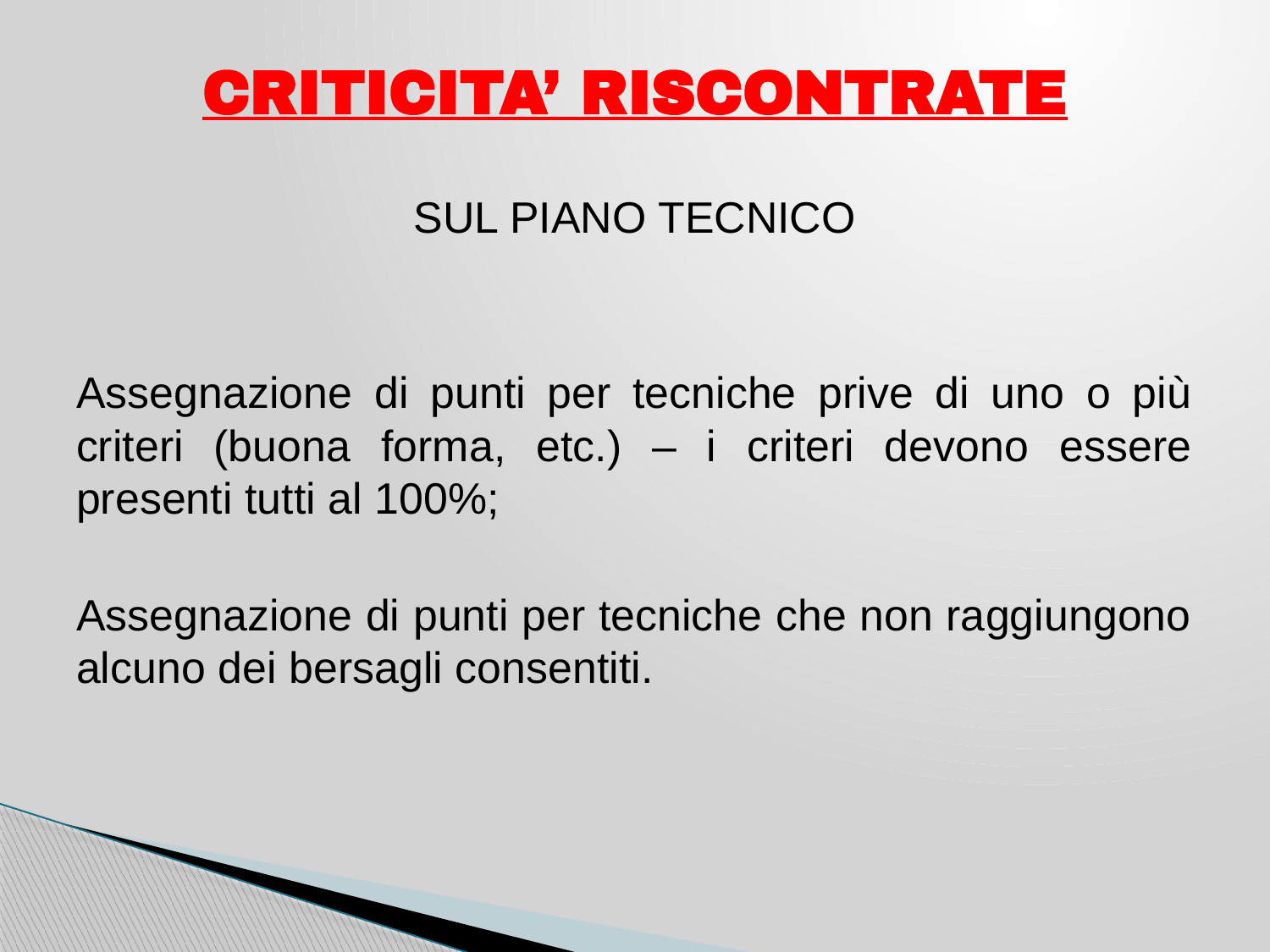

CRITICITA’ RISCONTRATE

SUL PIANO TECNICO

Assegnazione di punti per tecniche prive di uno o più criteri (buona forma, etc.) – i criteri devono essere presenti tutti al 100%;

Assegnazione di punti per tecniche che non raggiungono alcuno dei bersagli consentiti.